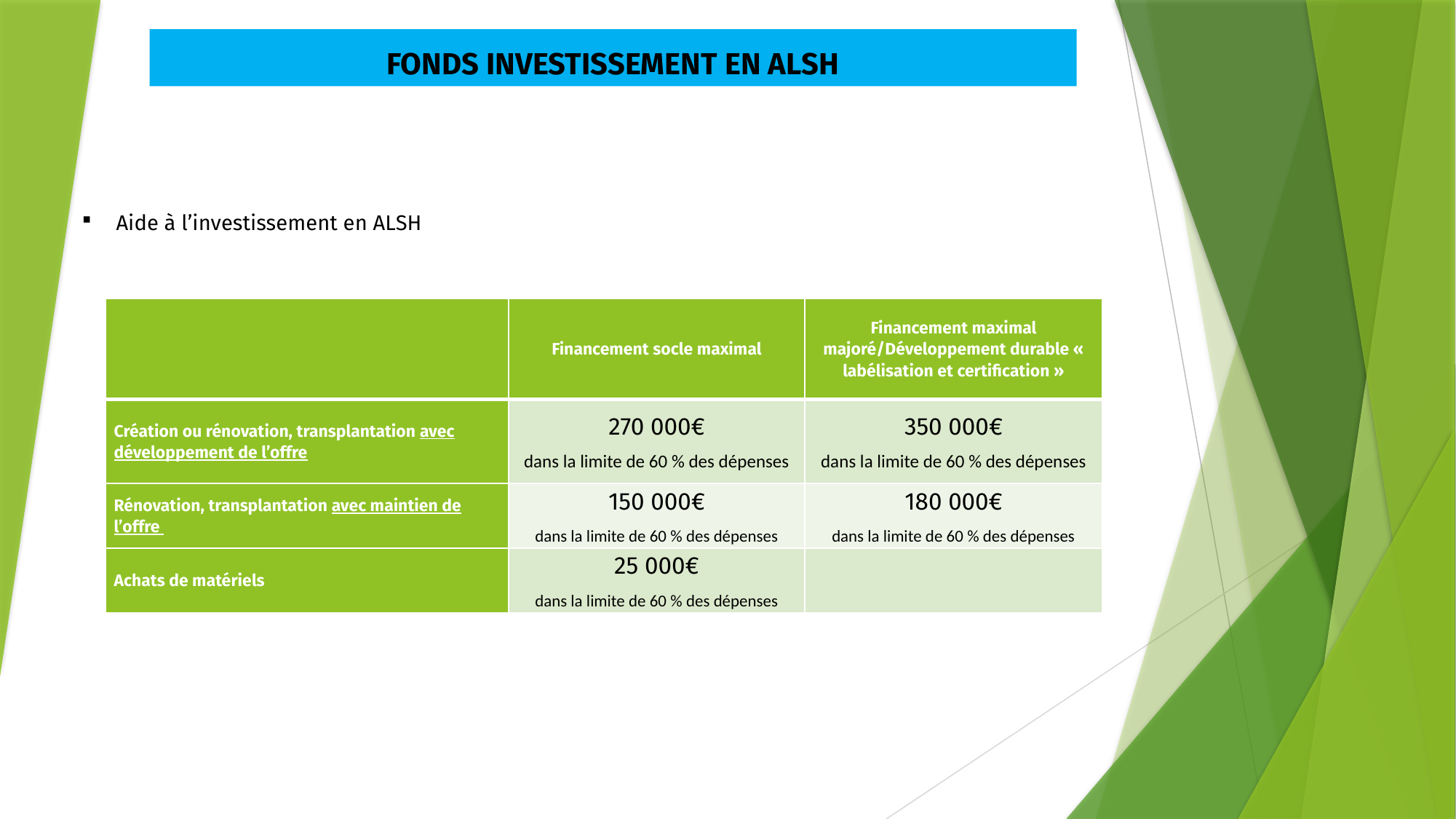

FONDS INVESTISSEMENT EN ALSH
Aide à l’investissement en ALSH
|  | Financement socle maximal | Financement maximal majoré/Développement durable « labélisation et certification » |
| --- | --- | --- |
| Création ou rénovation, transplantation avec développement de l’offre | 270 000€ dans la limite de 60 % des dépenses | 350 000€ dans la limite de 60 % des dépenses |
| Rénovation, transplantation avec maintien de l’offre | 150 000€ dans la limite de 60 % des dépenses | 180 000€ dans la limite de 60 % des dépenses |
| Achats de matériels | 25 000€ dans la limite de 60 % des dépenses |  |